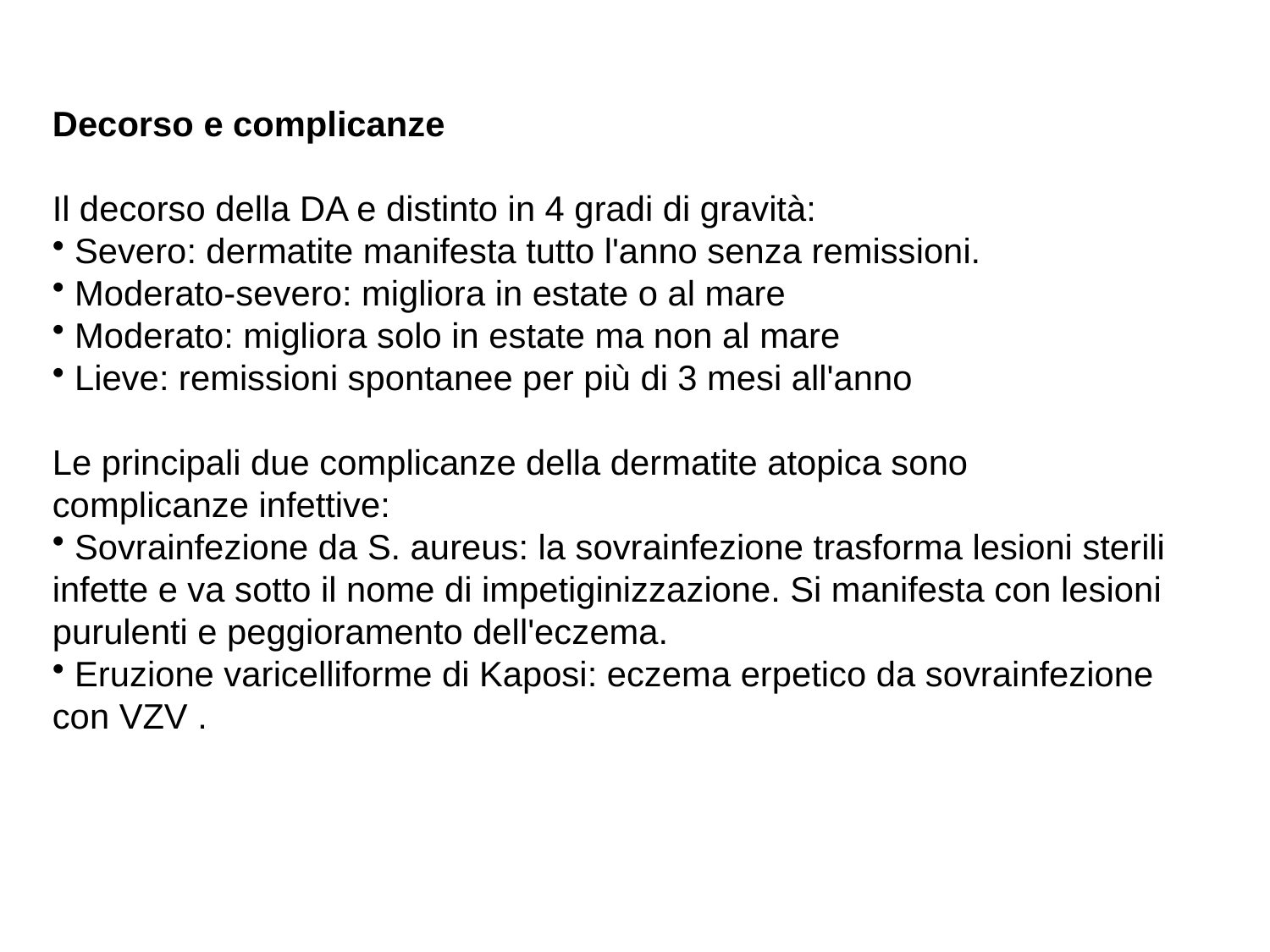

Decorso e complicanze

Il decorso della DA e distinto in 4 gradi di gravità:
 Severo: dermatite manifesta tutto l'anno senza remissioni.
 Moderato-severo: migliora in estate o al mare
 Moderato: migliora solo in estate ma non al mare
 Lieve: remissioni spontanee per più di 3 mesi all'anno

Le principali due complicanze della dermatite atopica sono complicanze infettive:
 Sovrainfezione da S. aureus: la sovrainfezione trasforma lesioni sterili infette e va sotto il nome di impetiginizzazione. Si manifesta con lesioni purulenti e peggioramento dell'eczema.
 Eruzione varicelliforme di Kaposi: eczema erpetico da sovrainfezione con VZV .